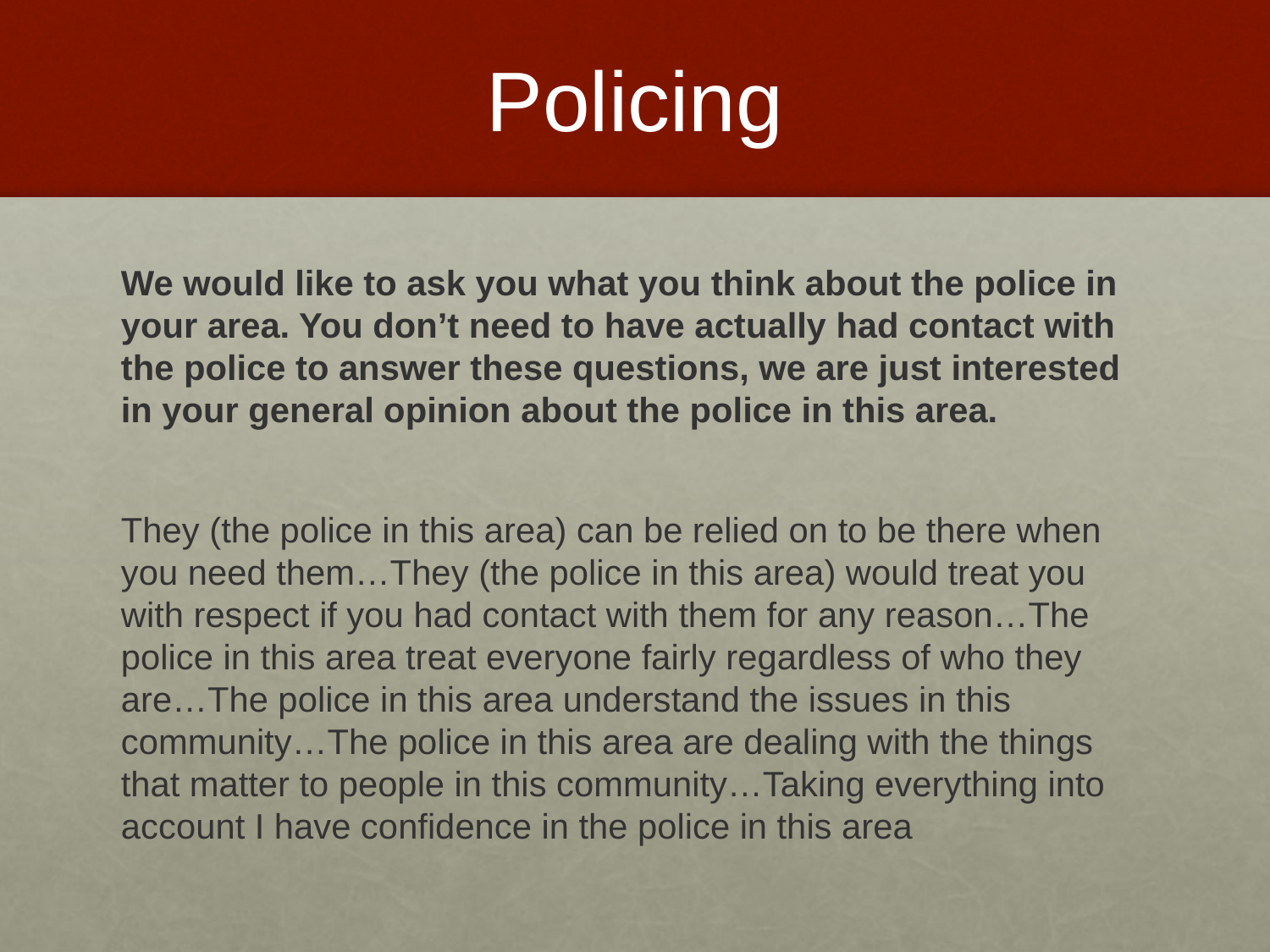

# Policing
We would like to ask you what you think about the police in your area. You don’t need to have actually had contact with the police to answer these questions, we are just interested in your general opinion about the police in this area.
They (the police in this area) can be relied on to be there when you need them…They (the police in this area) would treat you with respect if you had contact with them for any reason…The police in this area treat everyone fairly regardless of who they are…The police in this area understand the issues in this community…The police in this area are dealing with the things that matter to people in this community…Taking everything into account I have confidence in the police in this area